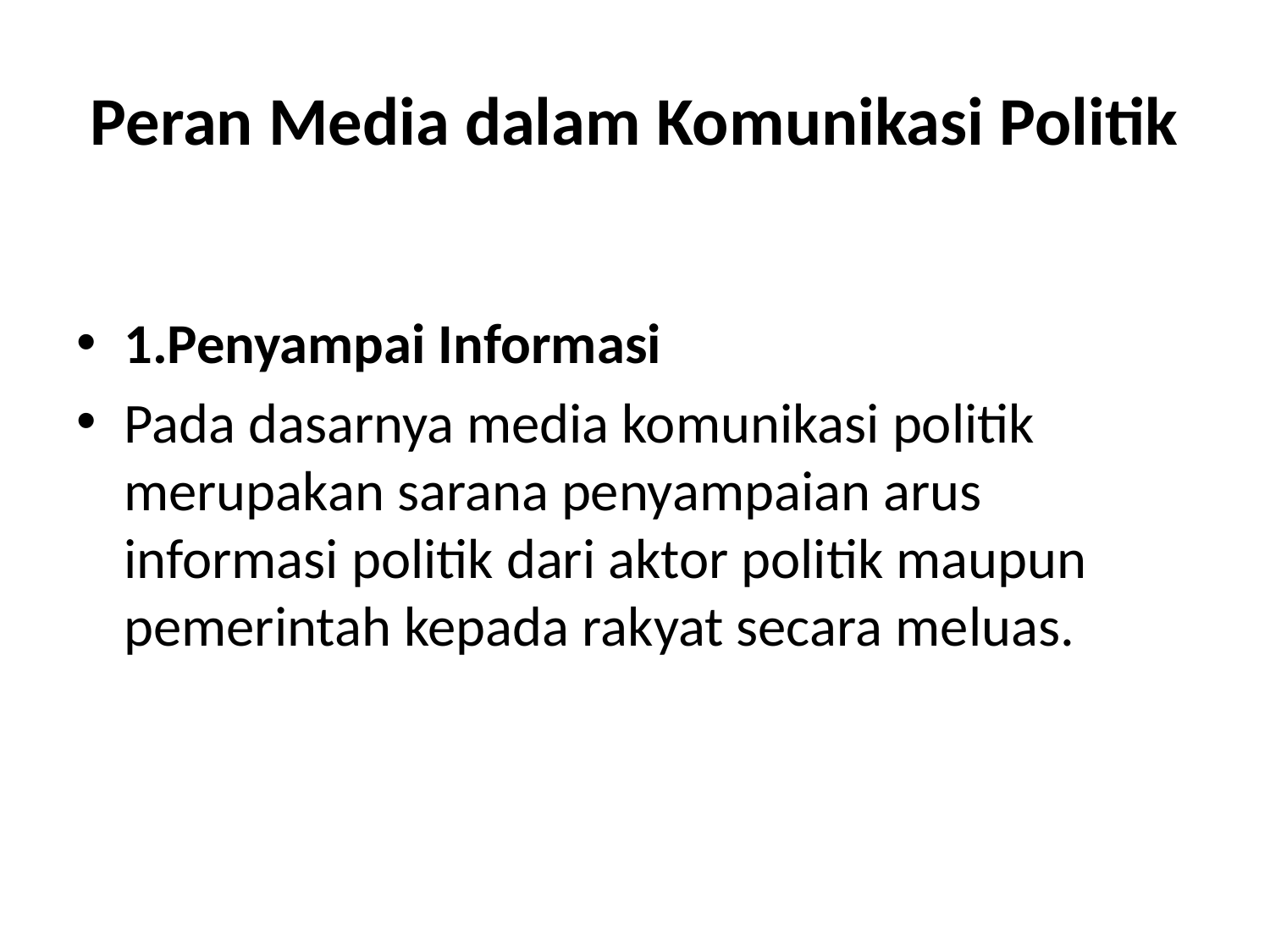

# Peran Media dalam Komunikasi Politik

1.Penyampai Informasi
Pada dasarnya media komunikasi politik merupakan sarana penyampaian arus informasi politik dari aktor politik maupun pemerintah kepada rakyat secara meluas.